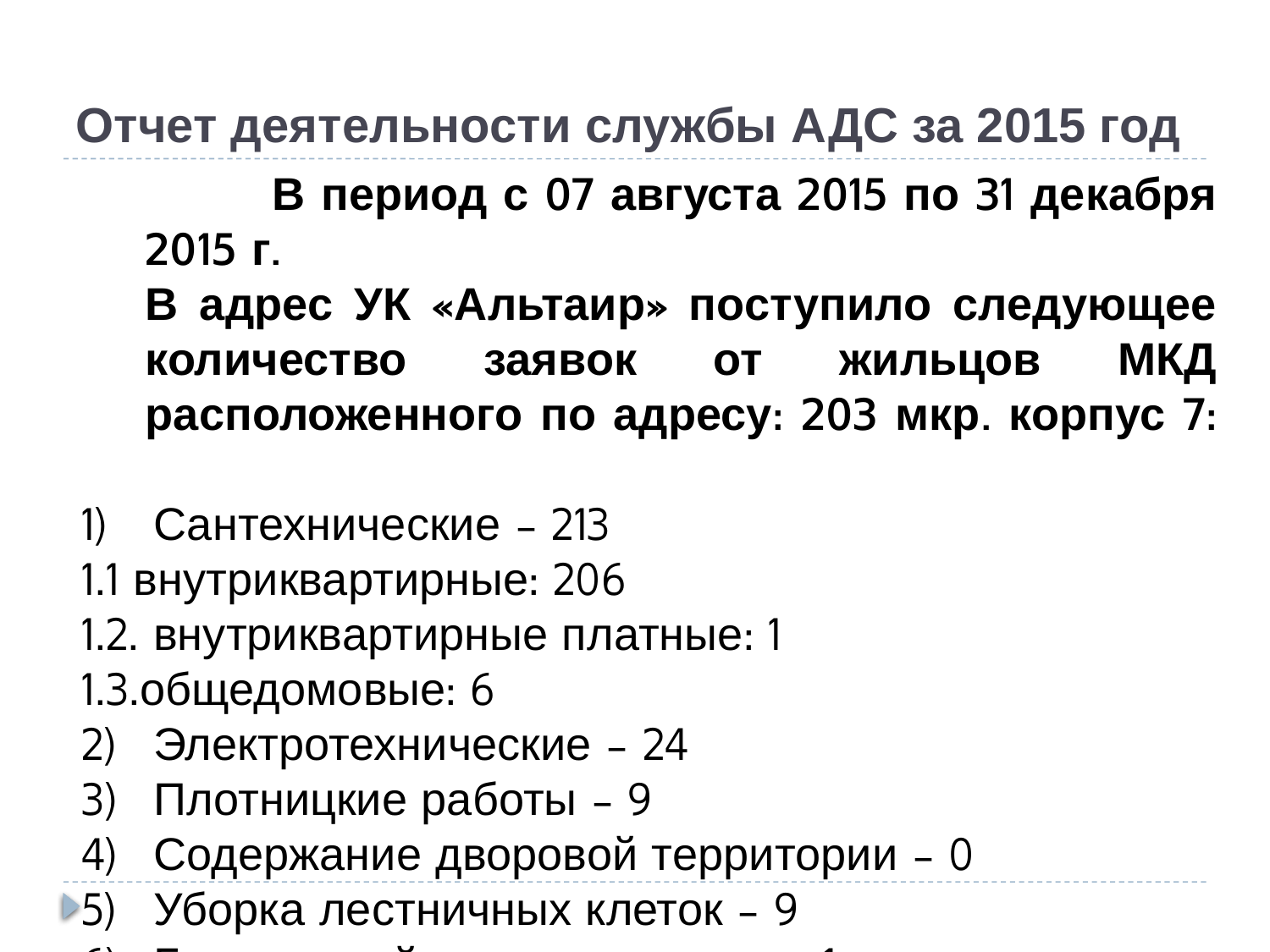

# Отчет деятельности службы АДС за 2015 год
	В период с 07 августа 2015 по 31 декабря 2015 г.
В адрес УК «Альтаир» поступило следующее количество заявок от жильцов МКД расположенного по адресу: 203 мкр. корпус 7:
Сантехнические – 213
1.1 внутриквартирные: 206
1.2. внутриквартирные платные: 1
1.3.общедомовые: 6
Электротехнические – 24
Плотницкие работы – 9
Содержание дворовой территории – 0
Уборка лестничных клеток – 9
Благоустройство территории – 1